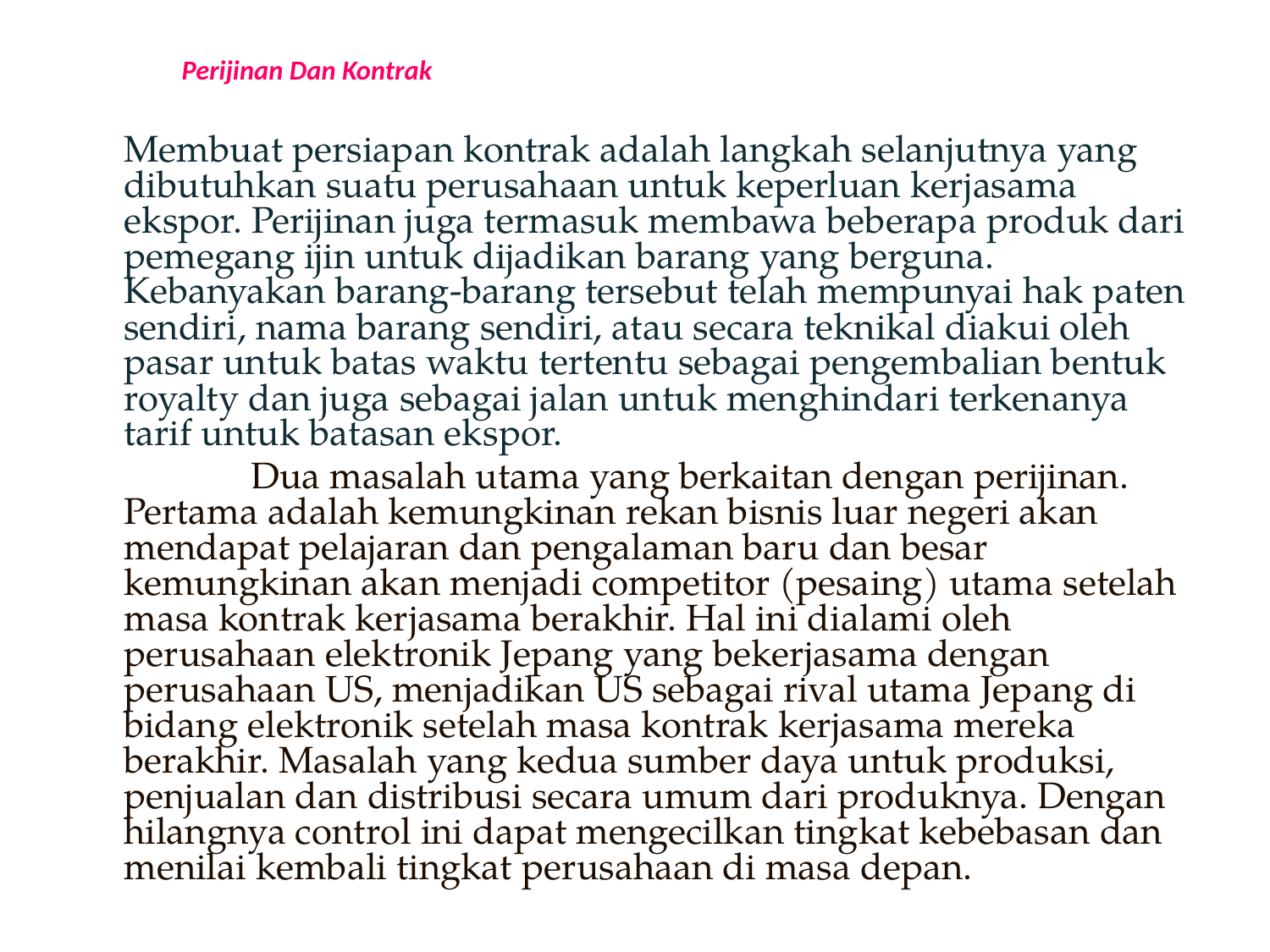

# Perijinan Dan Kontrak
	Membuat persiapan kontrak adalah langkah selanjutnya yang dibutuhkan suatu perusahaan untuk keperluan kerjasama ekspor. Perijinan juga termasuk membawa beberapa produk dari pemegang ijin untuk dijadikan barang yang berguna. Kebanyakan barang-barang tersebut telah mempunyai hak paten sendiri, nama barang sendiri, atau secara teknikal diakui oleh pasar untuk batas waktu tertentu sebagai pengembalian bentuk royalty dan juga sebagai jalan untuk menghindari terkenanya tarif untuk batasan ekspor.
		Dua masalah utama yang berkaitan dengan perijinan. Pertama adalah kemungkinan rekan bisnis luar negeri akan mendapat pelajaran dan pengalaman baru dan besar kemungkinan akan menjadi competitor (pesaing) utama setelah masa kontrak kerjasama berakhir. Hal ini dialami oleh perusahaan elektronik Jepang yang bekerjasama dengan perusahaan US, menjadikan US sebagai rival utama Jepang di bidang elektronik setelah masa kontrak kerjasama mereka berakhir. Masalah yang kedua sumber daya untuk produksi, penjualan dan distribusi secara umum dari produknya. Dengan hilangnya control ini dapat mengecilkan tingkat kebebasan dan menilai kembali tingkat perusahaan di masa depan.